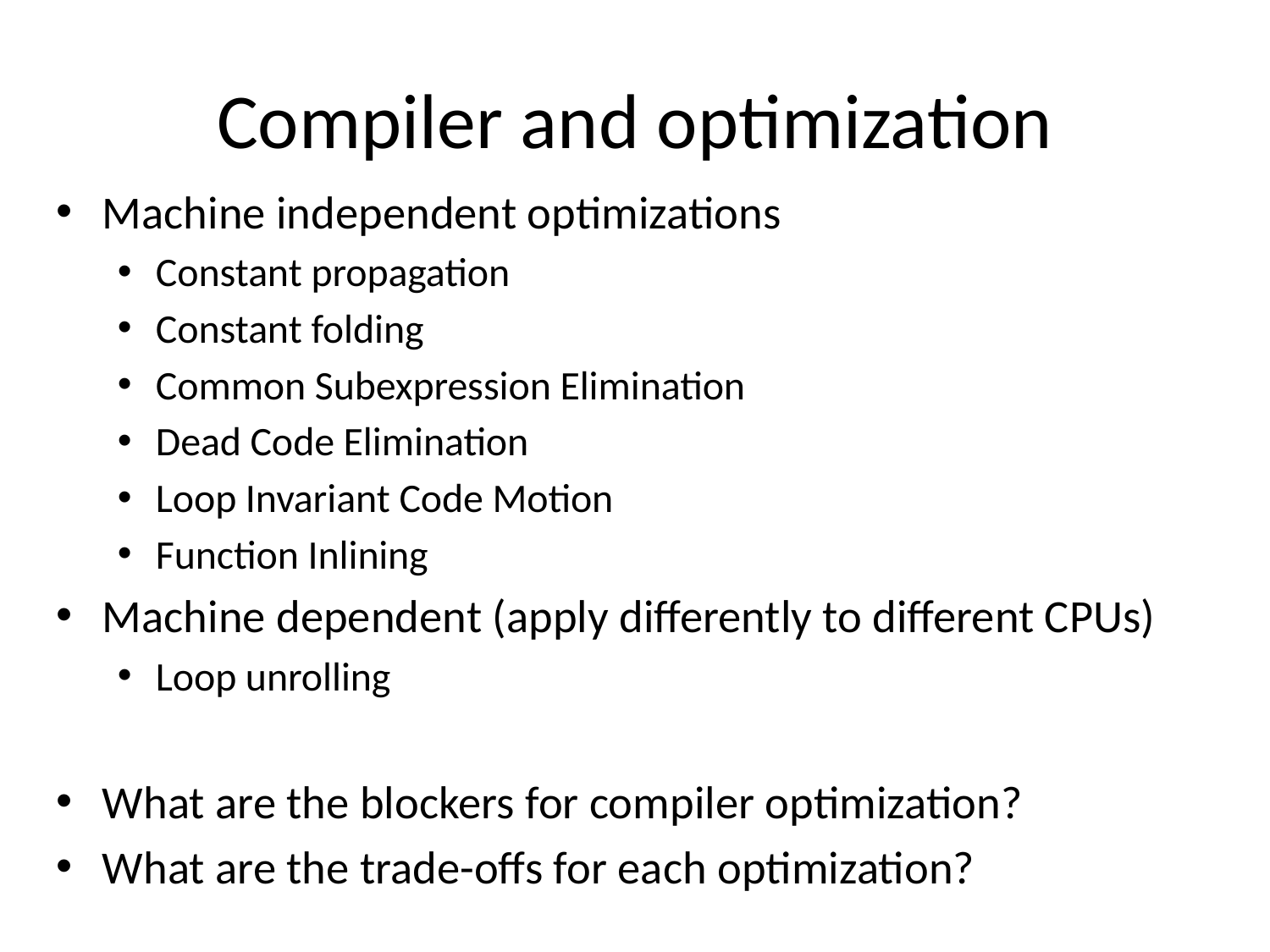

# Compiler and optimization
Machine independent optimizations
Constant propagation
Constant folding
Common Subexpression Elimination
Dead Code Elimination
Loop Invariant Code Motion
Function Inlining
Machine dependent (apply differently to different CPUs)
Loop unrolling

What are the blockers for compiler optimization?
What are the trade-offs for each optimization?